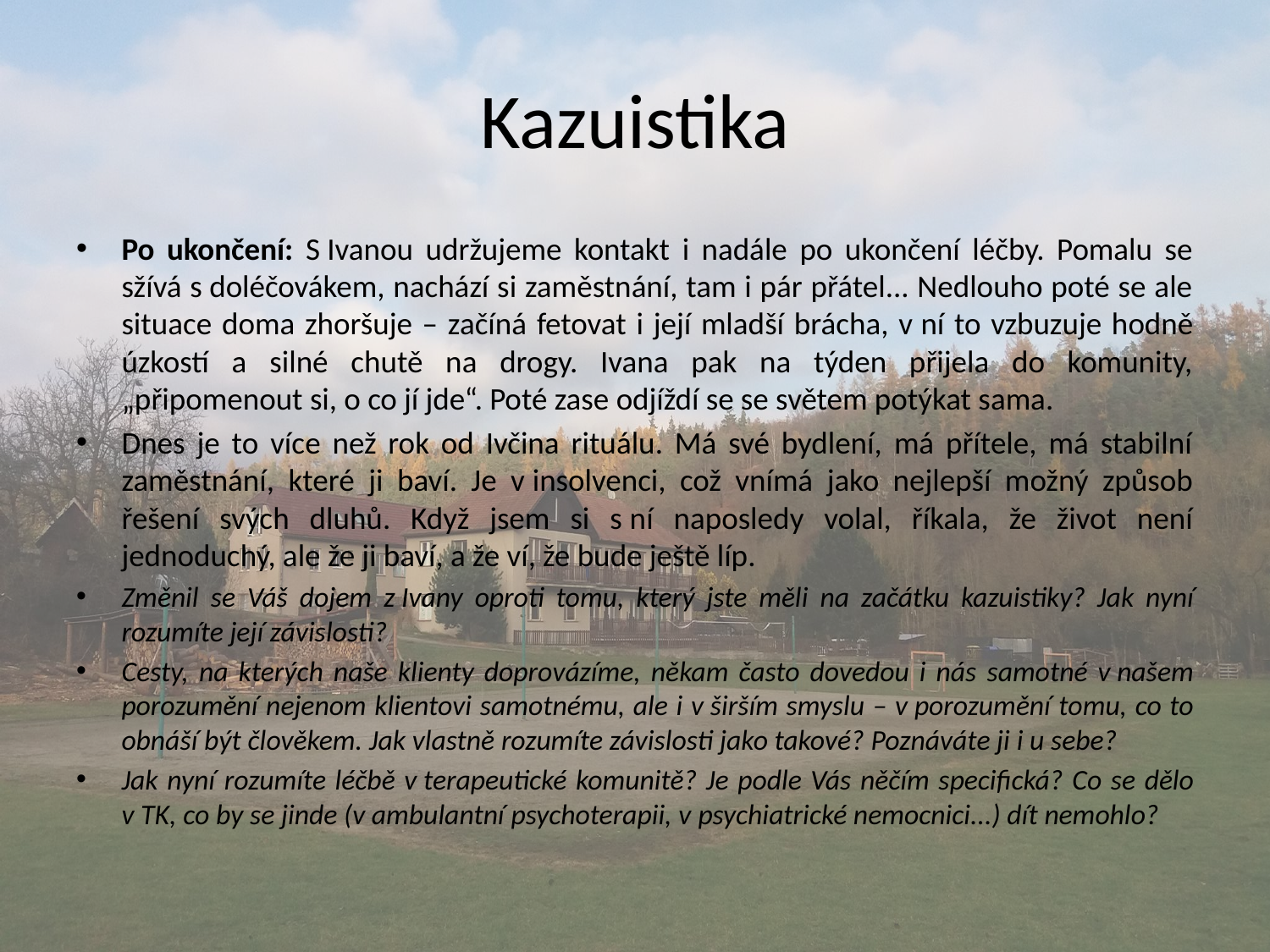

# Kazuistika
Po ukončení: S Ivanou udržujeme kontakt i nadále po ukončení léčby. Pomalu se sžívá s doléčovákem, nachází si zaměstnání, tam i pár přátel... Nedlouho poté se ale situace doma zhoršuje – začíná fetovat i její mladší brácha, v ní to vzbuzuje hodně úzkostí a silné chutě na drogy. Ivana pak na týden přijela do komunity, „připomenout si, o co jí jde“. Poté zase odjíždí se se světem potýkat sama.
Dnes je to více než rok od Ivčina rituálu. Má své bydlení, má přítele, má stabilní zaměstnání, které ji baví. Je v insolvenci, což vnímá jako nejlepší možný způsob řešení svých dluhů. Když jsem si s ní naposledy volal, říkala, že život není jednoduchý, ale že ji baví, a že ví, že bude ještě líp.
Změnil se Váš dojem z Ivany oproti tomu, který jste měli na začátku kazuistiky? Jak nyní rozumíte její závislosti?
Cesty, na kterých naše klienty doprovázíme, někam často dovedou i nás samotné v našem porozumění nejenom klientovi samotnému, ale i v širším smyslu – v porozumění tomu, co to obnáší být člověkem. Jak vlastně rozumíte závislosti jako takové? Poznáváte ji i u sebe?
Jak nyní rozumíte léčbě v terapeutické komunitě? Je podle Vás něčím specifická? Co se dělo v TK, co by se jinde (v ambulantní psychoterapii, v psychiatrické nemocnici...) dít nemohlo?